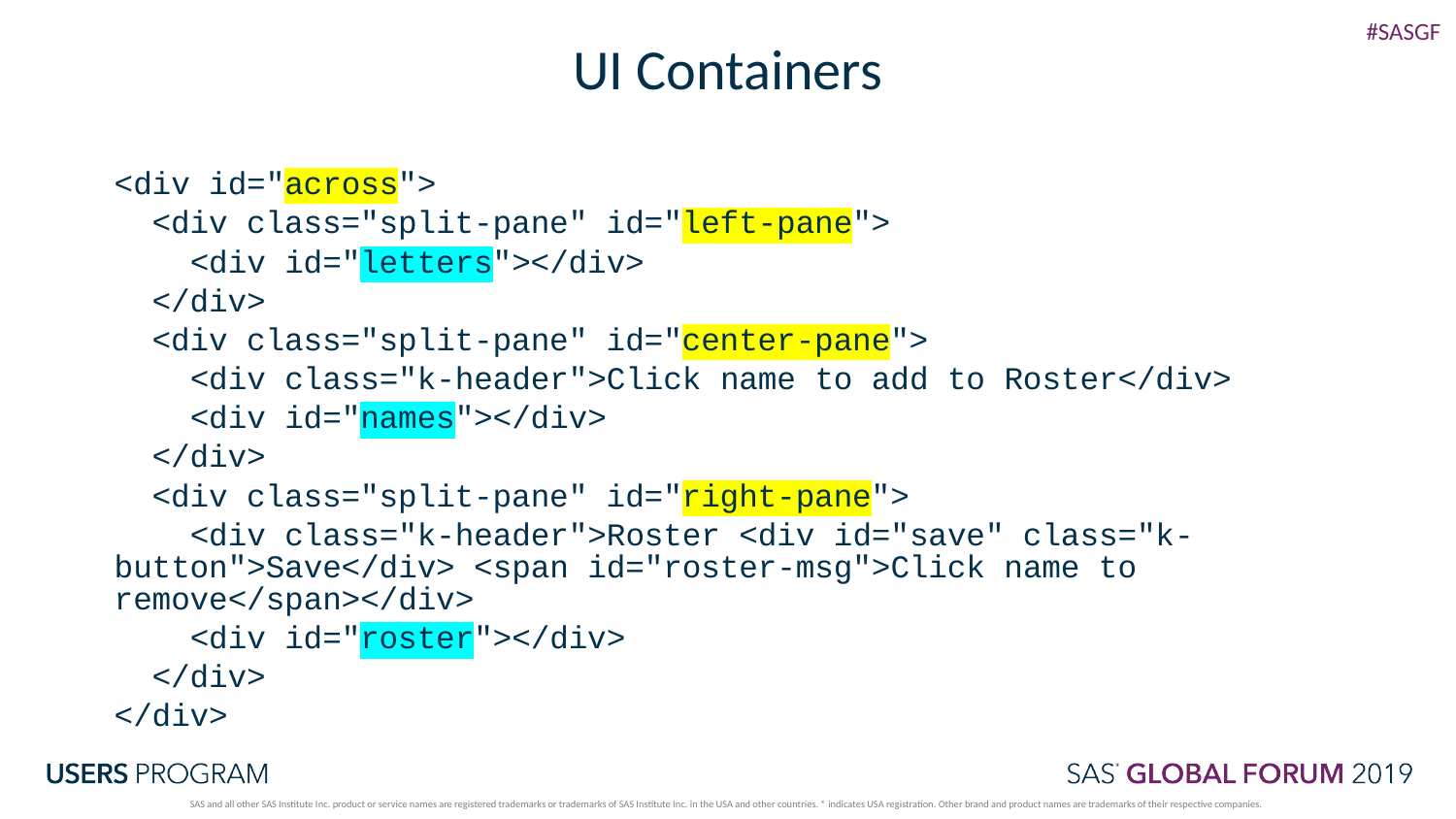

# UI Containers

<div id="across">
  <div class="split-pane" id="left-pane">
    <div id="letters"></div>
  </div>
  <div class="split-pane" id="center-pane">
    <div class="k-header">Click name to add to Roster</div>
    <div id="names"></div>
  </div>
  <div class="split-pane" id="right-pane">
    <div class="k-header">Roster <div id="save" class="k-button">Save</div> <span id="roster-msg">Click name to remove</span></div>
    <div id="roster"></div>
  </div>
</div>